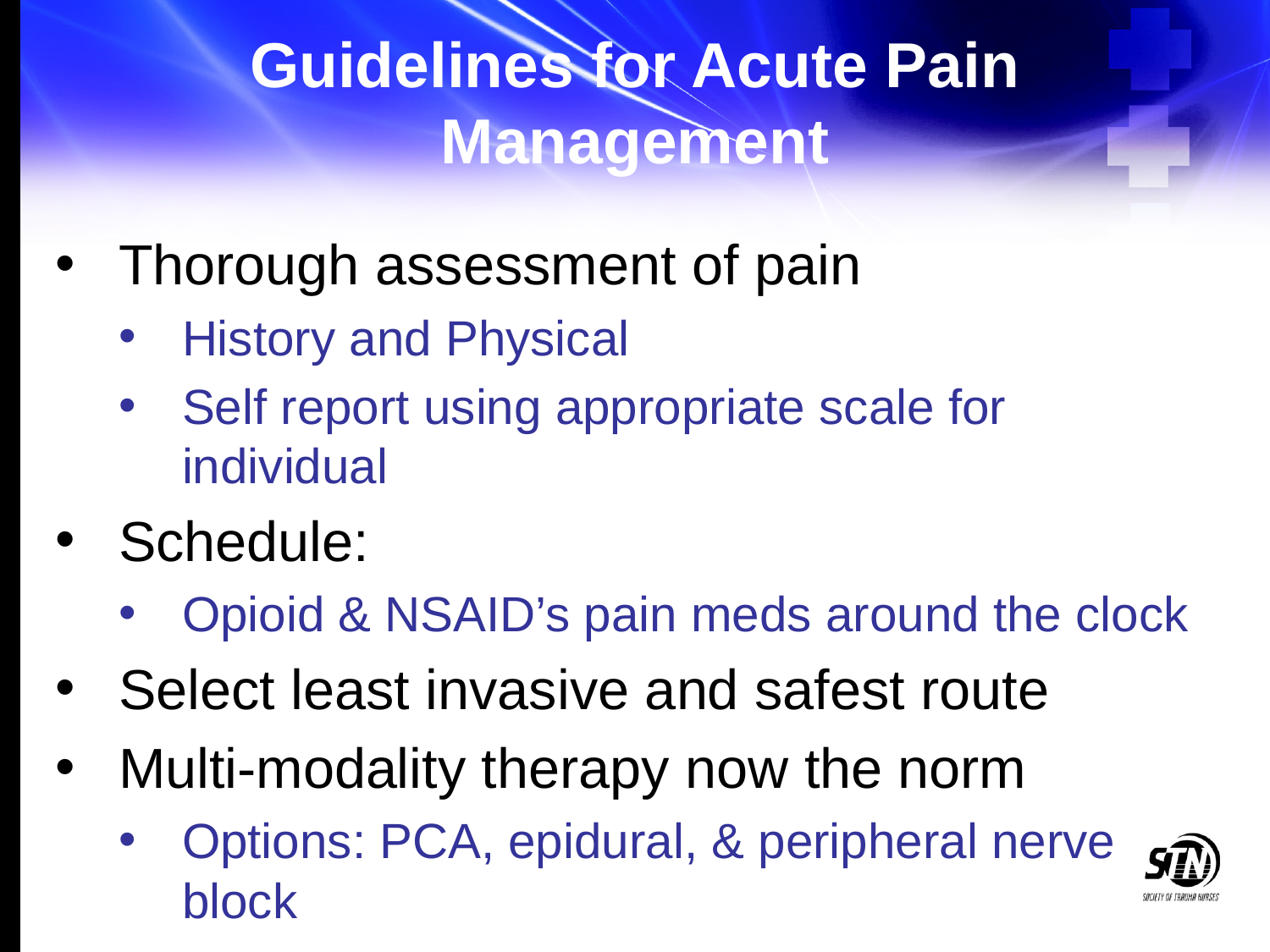

# Guidelines for Acute Pain Management
Thorough assessment of pain
History and Physical
Self report using appropriate scale for individual
Schedule:
Opioid & NSAID’s pain meds around the clock
Select least invasive and safest route
Multi-modality therapy now the norm
Options: PCA, epidural, & peripheral nerve block